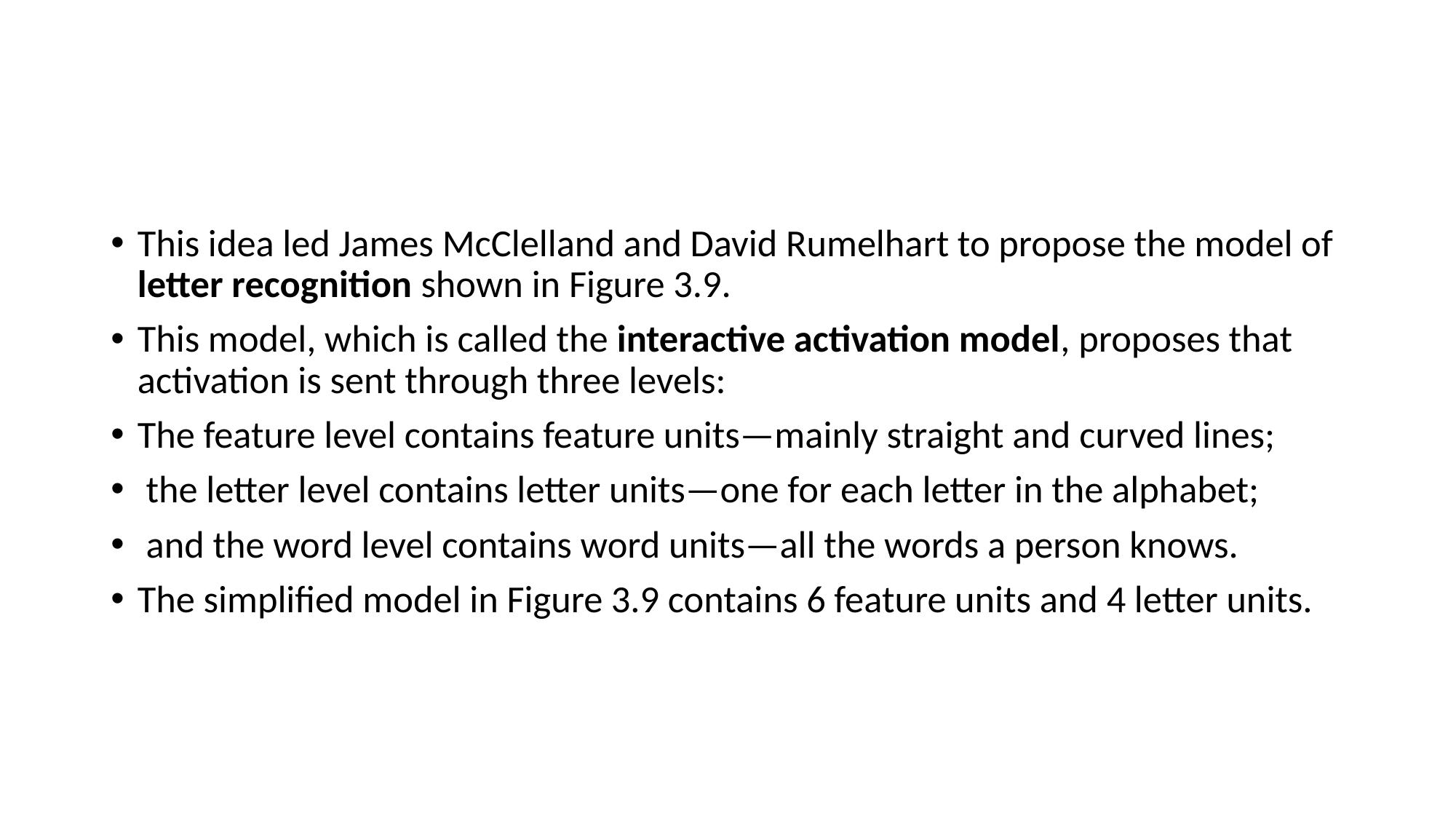

#
This idea led James McClelland and David Rumelhart to propose the model of letter recognition shown in Figure 3.9.
This model, which is called the interactive activation model, proposes that activation is sent through three levels:
The feature level contains feature units—mainly straight and curved lines;
 the letter level contains letter units—one for each letter in the alphabet;
 and the word level contains word units—all the words a person knows.
The simplified model in Figure 3.9 contains 6 feature units and 4 letter units.